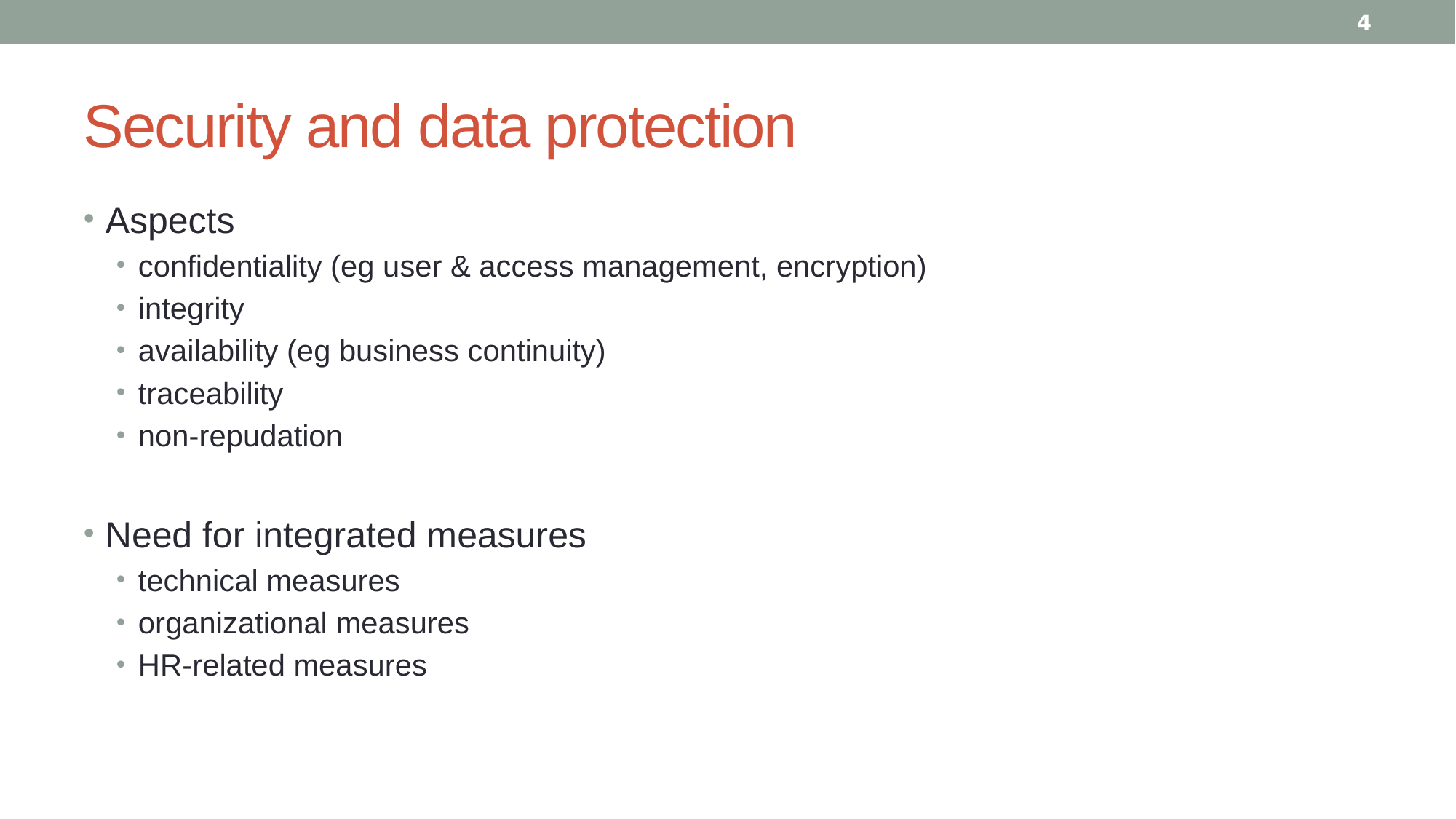

4
# Security and data protection
Aspects
confidentiality (eg user & access management, encryption)
integrity
availability (eg business continuity)
traceability
non-repudation

Need for integrated measures
technical measures
organizational measures
HR-related measures